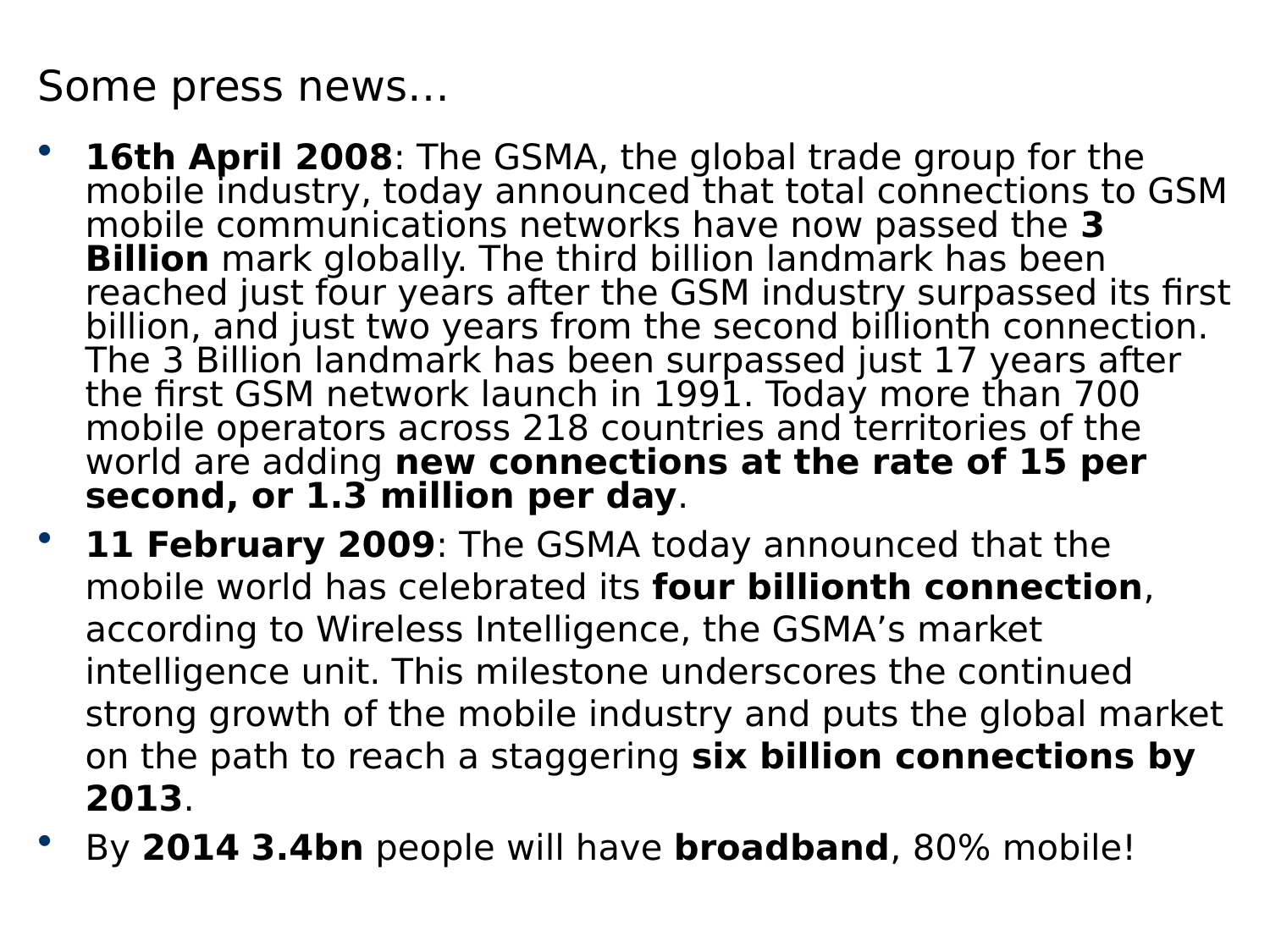

# Some press news…
16th April 2008: The GSMA, the global trade group for the mobile industry, today announced that total connections to GSM mobile communications networks have now passed the 3 Billion mark globally. The third billion landmark has been reached just four years after the GSM industry surpassed its first billion, and just two years from the second billionth connection. The 3 Billion landmark has been surpassed just 17 years after the first GSM network launch in 1991. Today more than 700 mobile operators across 218 countries and territories of the world are adding new connections at the rate of 15 per second, or 1.3 million per day.
11 February 2009: The GSMA today announced that the mobile world has celebrated its four billionth connection, according to Wireless Intelligence, the GSMA’s market intelligence unit. This milestone underscores the continued strong growth of the mobile industry and puts the global market on the path to reach a staggering six billion connections by 2013.
By 2014 3.4bn people will have broadband, 80% mobile!